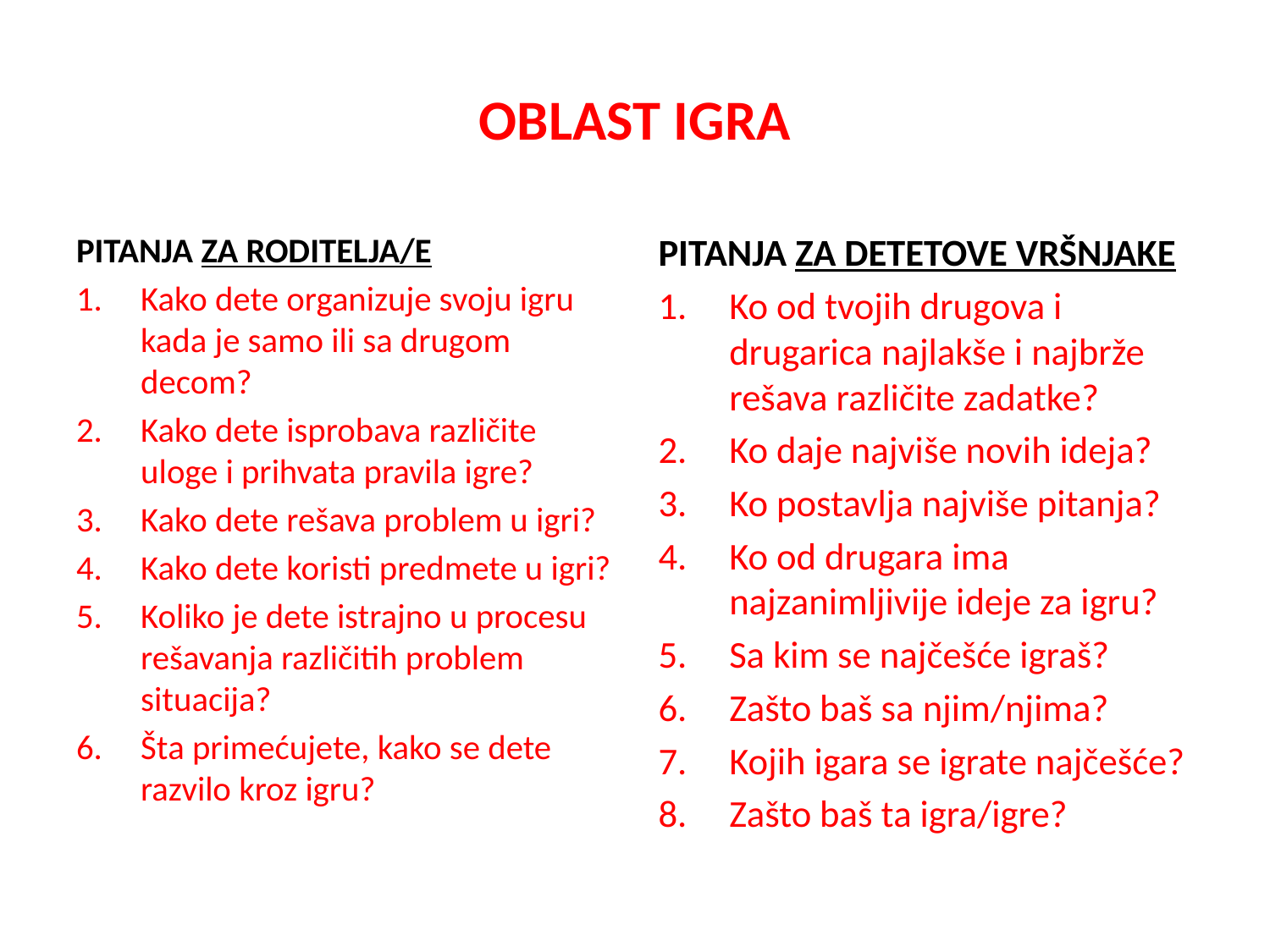

# OBLAST IGRA
PITANJA ZA RODITELJA/E
Kako dete organizuje svoju igru kada je samo ili sa drugom decom?
Kako dete isprobava različite uloge i prihvata pravila igre?
Kako dete rešava problem u igri?
Kako dete koristi predmete u igri?
Koliko je dete istrajno u procesu rešavanja različitih problem situacija?
Šta primećujete, kako se dete razvilo kroz igru?

PITANJA ZA DETETOVE VRŠNJAKE
Ko od tvojih drugova i drugarica najlakše i najbrže rešava različite zadatke?
Ko daje najviše novih ideja?
Ko postavlja najviše pitanja?
Ko od drugara ima najzanimljivije ideje za igru?
Sa kim se najčešće igraš?
Zašto baš sa njim/njima?
Kojih igara se igrate najčešće?
Zašto baš ta igra/igre?